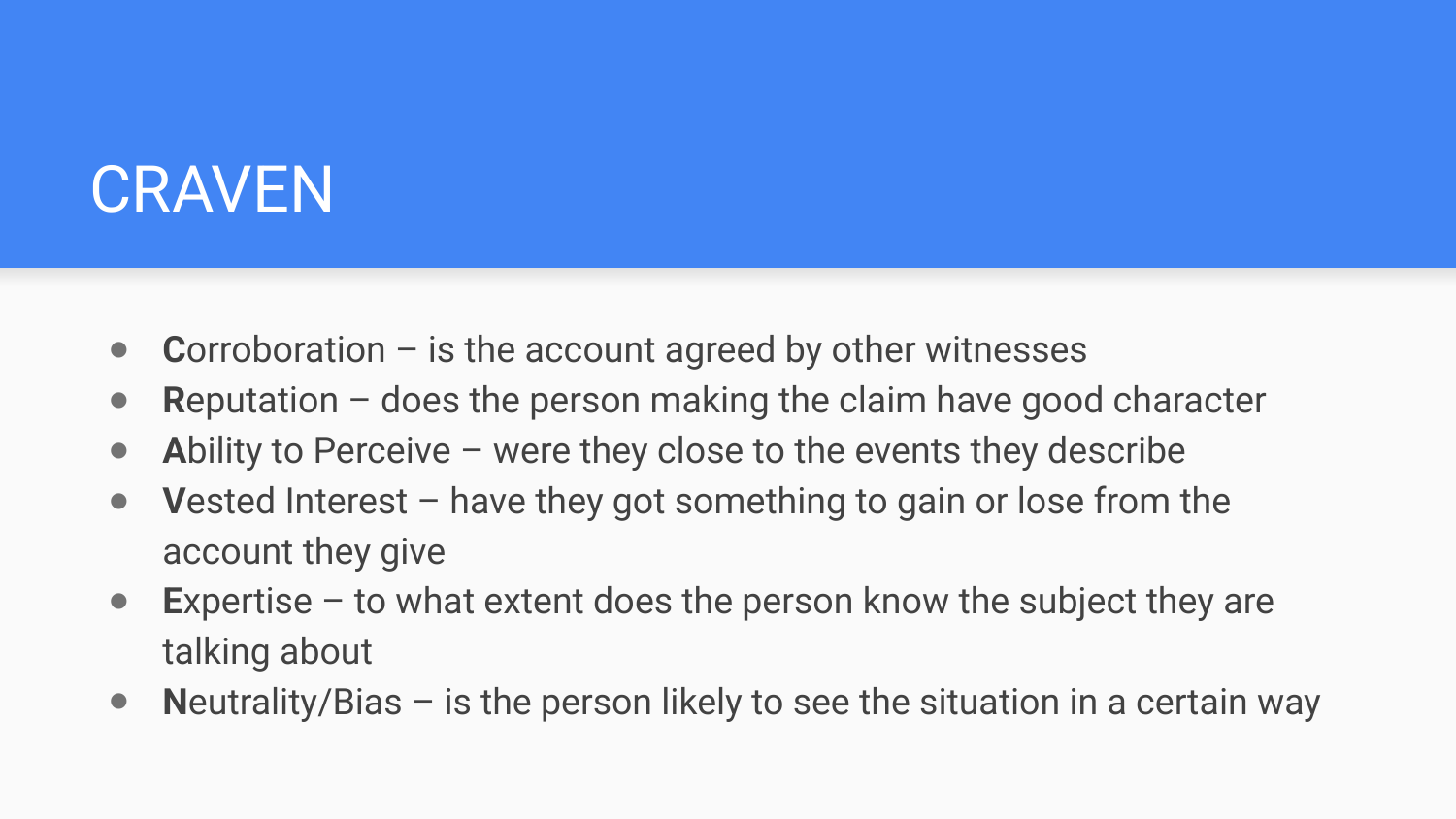

# CRAVEN
Corroboration – is the account agreed by other witnesses
Reputation – does the person making the claim have good character
Ability to Perceive – were they close to the events they describe
Vested Interest – have they got something to gain or lose from the account they give
Expertise – to what extent does the person know the subject they are talking about
Neutrality/Bias – is the person likely to see the situation in a certain way